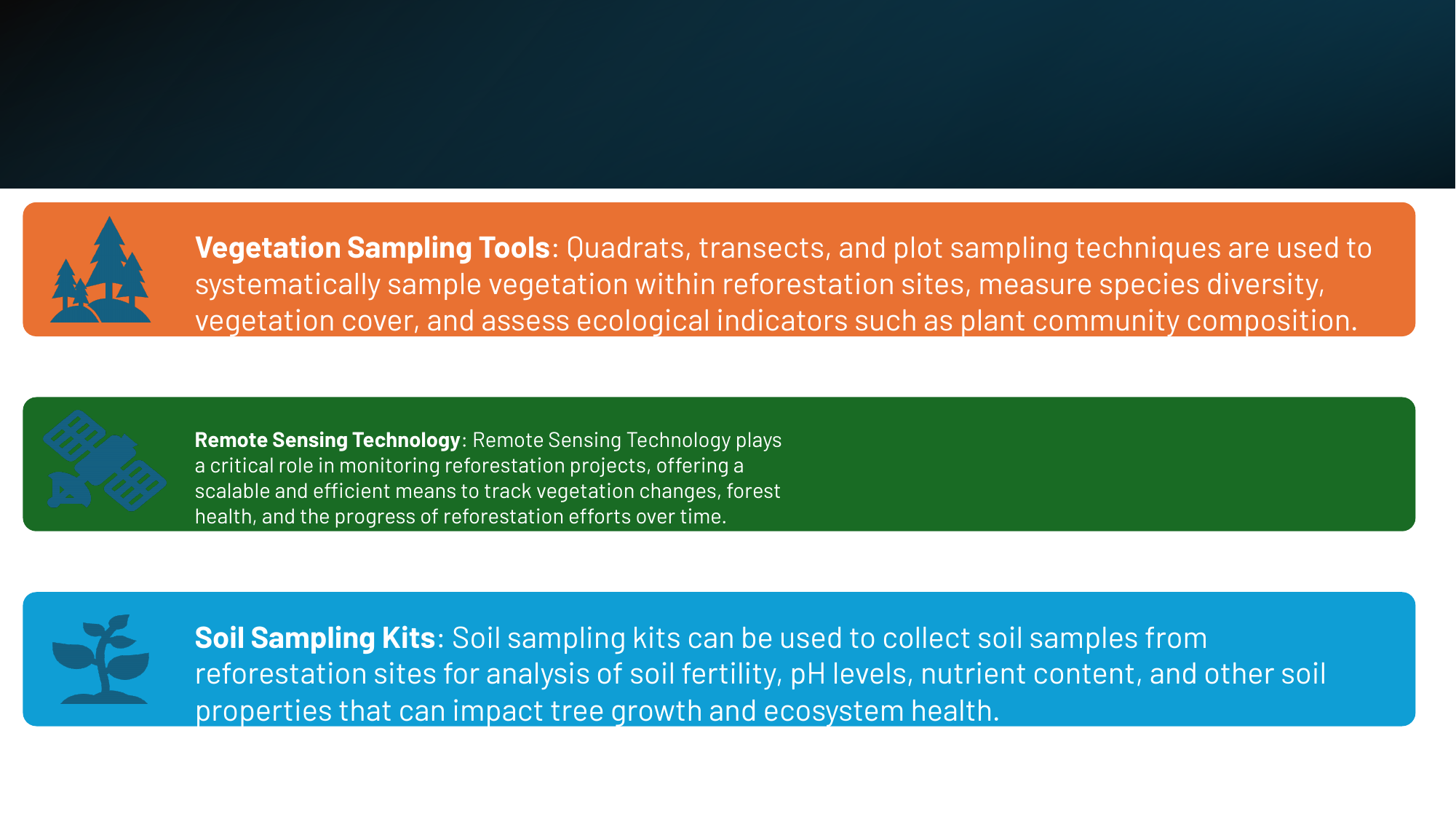

Vegetation Sampling Tools: Quadrats, transects, and plot sampling techniques are used to systematically sample vegetation within reforestation sites, measure species diversity, vegetation cover, and assess ecological indicators such as plant community composition.
Remote Sensing Technology: Remote Sensing Technology plays a critical role in monitoring reforestation projects, offering a scalable and efficient means to track vegetation changes, forest health, and the progress of reforestation efforts over time.

Soil Sampling Kits: Soil sampling kits can be used to collect soil samples from reforestation sites for analysis of soil fertility, pH levels, nutrient content, and other soil properties that can impact tree growth and ecosystem health.